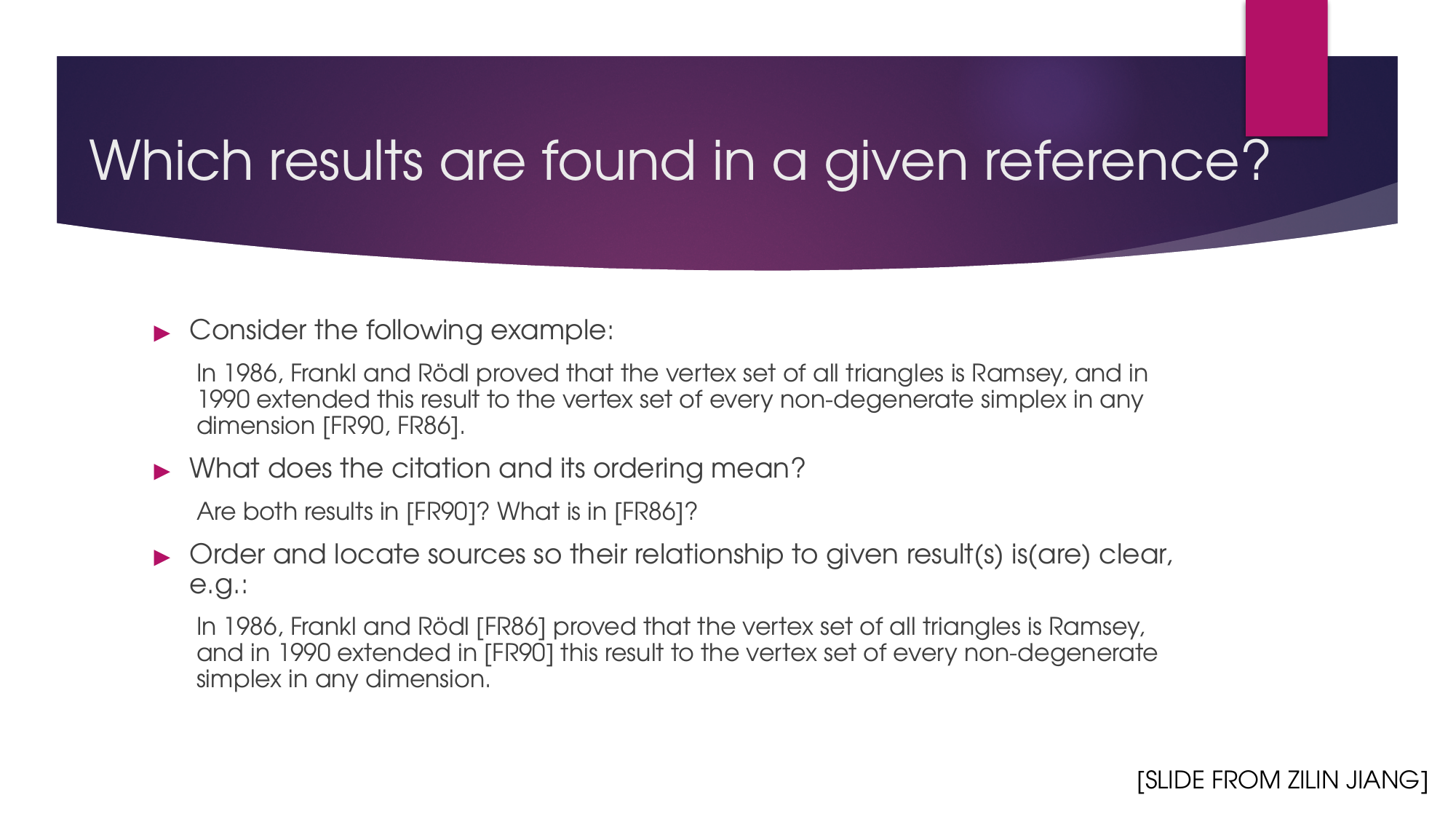

# Which results are found in a given reference?
Consider the following example:
In 1986, Frankl and Rödl proved that the vertex set of all triangles is Ramsey, and in 1990 extended this result to the vertex set of every non-degenerate simplex in any dimension [FR90, FR86].
What does the citation and its ordering mean?
Are both results in [FR90]? What is in [FR86]?
Order and locate sources so their relationship to given result(s) is(are) clear, e.g.:
In 1986, Frankl and Rödl [FR86] proved that the vertex set of all triangles is Ramsey, and in 1990 extended in [FR90] this result to the vertex set of every non-degenerate simplex in any dimension.
[SLIDE FROM ZILIN JIANG]